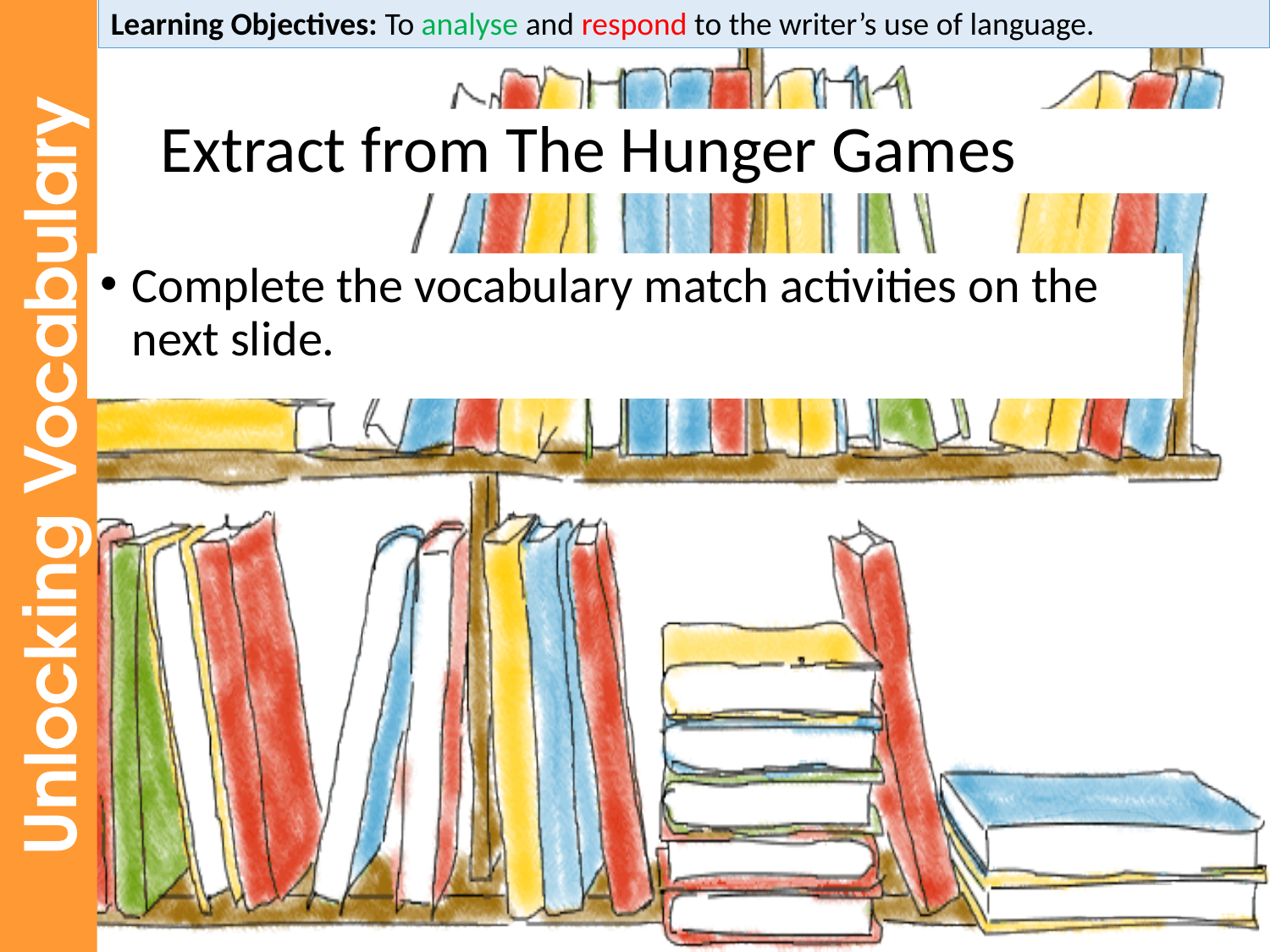

Learning Objectives: To analyse and respond to the writer’s use of language.
Extract from The Hunger Games
Complete the vocabulary match activities on the next slide.
Unlocking Vocabulary